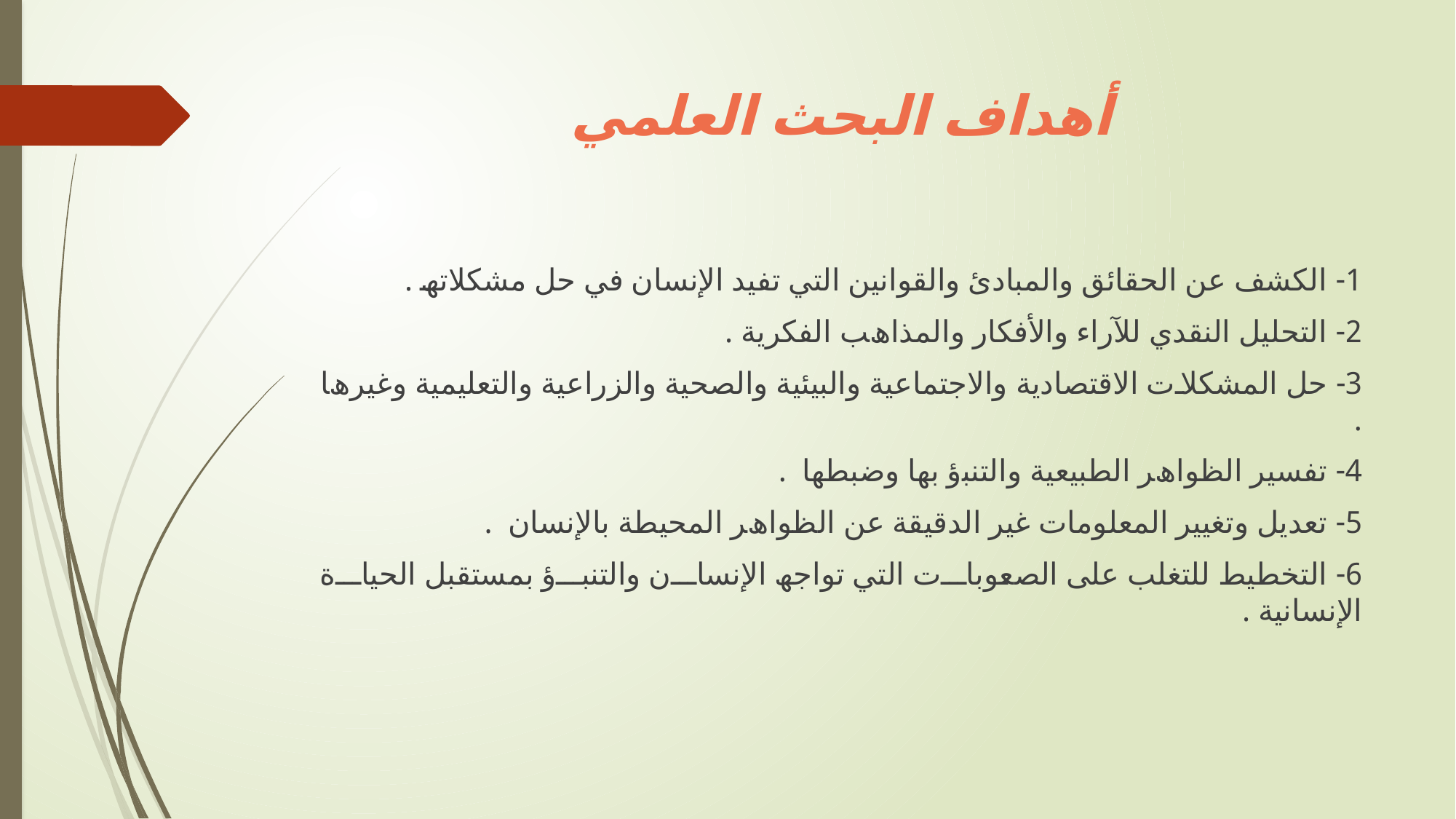

# ﺃﻫﺪﺍﻑ ﺍﻟﺒﺤﺚ ﺍﻟﻌﻠﻤﻲ
1- اﻟﻜﺸﻒ ﻋﻦ اﻟﺤﻘﺎﺋﻖ واﻟﻤﺒﺎدئ واﻟﻘﻮاﻧﯿﻦ اﻟﺘﻲ ﺗﻔﯿﺪ اﻹﻧﺴﺎن ﻓﻲ ﺣﻞ ﻣﺸﻜﻼﺗﮫ .
2- اﻟﺘﺤﻠﯿﻞ اﻟﻨﻘﺪي ﻟﻶراء واﻷﻓﻜﺎر واﻟﻤﺬاھﺐ اﻟﻔﻜﺮﯾﺔ .
3- ﺣﻞ اﻟﻤﺸﻜﻼت اﻻﻗﺘﺼﺎدﯾﺔ واﻻﺟﺘﻤﺎﻋﯿﺔ واﻟﺒﯿﺌﯿﺔ واﻟﺼﺤﯿﺔ واﻟﺰراﻋﯿﺔ واﻟﺘﻌﻠﯿﻤﯿﺔ وﻏﯿﺮھﺎ .
4- ﺗﻔﺴﯿﺮ اﻟﻈﻮاھﺮ اﻟﻄﺒﯿﻌﯿﺔ واﻟﺘﻨﺒؤ ﺑﮭﺎ وﺿﺒﻄﮭﺎ  .
5- ﺗﻌﺪﯾﻞ وﺗﻐﯿﯿﺮ اﻟﻤﻌﻠﻮﻣﺎت ﻏﯿﺮ اﻟﺪﻗﯿﻘﺔ ﻋﻦ اﻟﻈﻮاھﺮ اﻟﻤﺤﯿﻄﺔ ﺑﺎﻹﻧﺴﺎن  .
6- اﻟﺘﺨﻄﯿﻂ ﻟﻠﺘﻐﻠﺐ ﻋﻠﻰ اﻟﺼﻌﻮﺑﺎت اﻟﺘﻲ ﺗﻮاﺟﮫ اﻹﻧﺴﺎن واﻟﺘﻨﺒؤ ﺑﻤﺴﺘﻘﺒﻞ اﻟﺤﯿﺎة اﻹﻧﺴﺎﻧﯿﺔ .